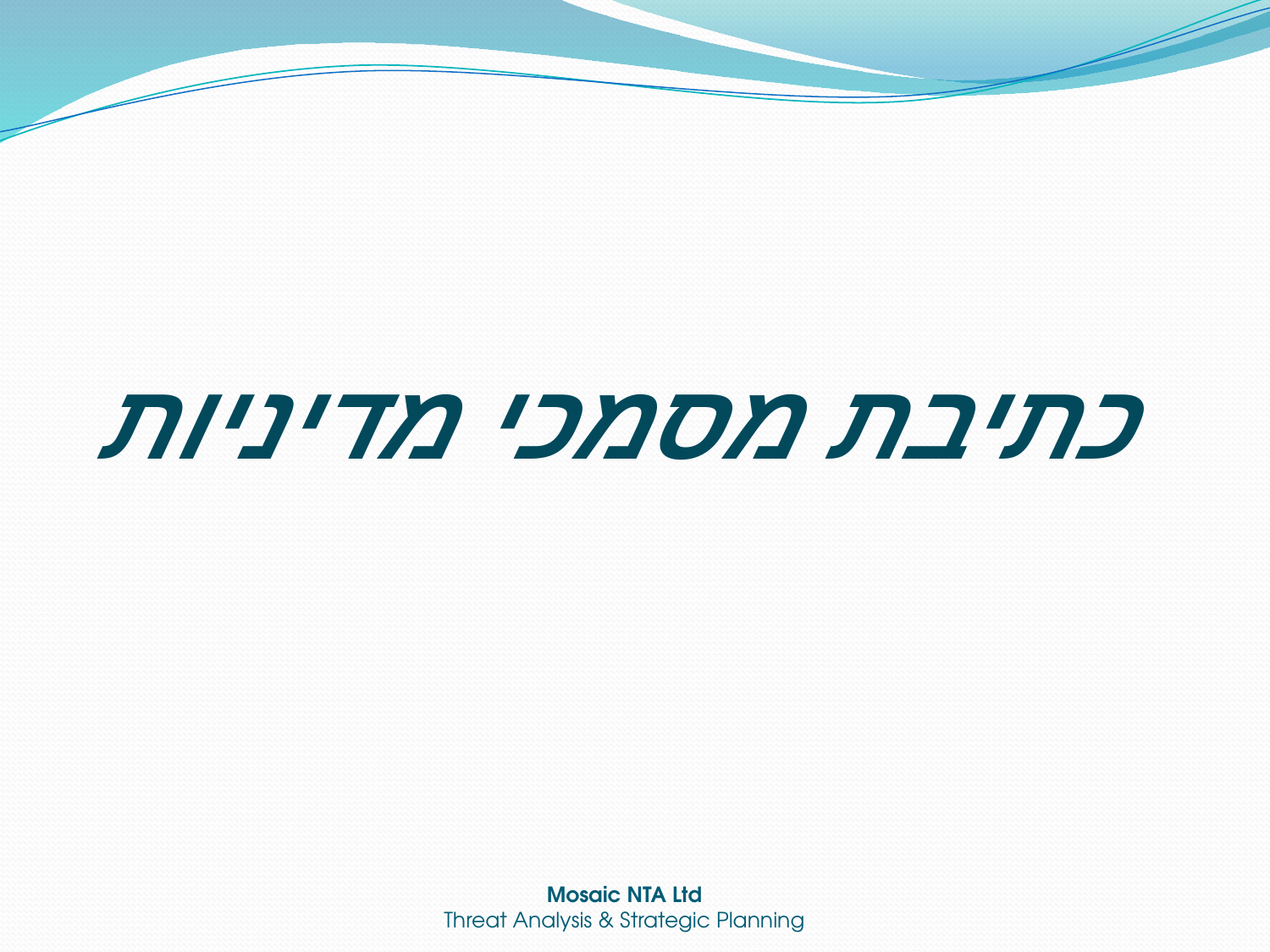

כתיבת מסמכי מדיניות
Mosaic NTA Ltd
Threat Analysis & Strategic Planning